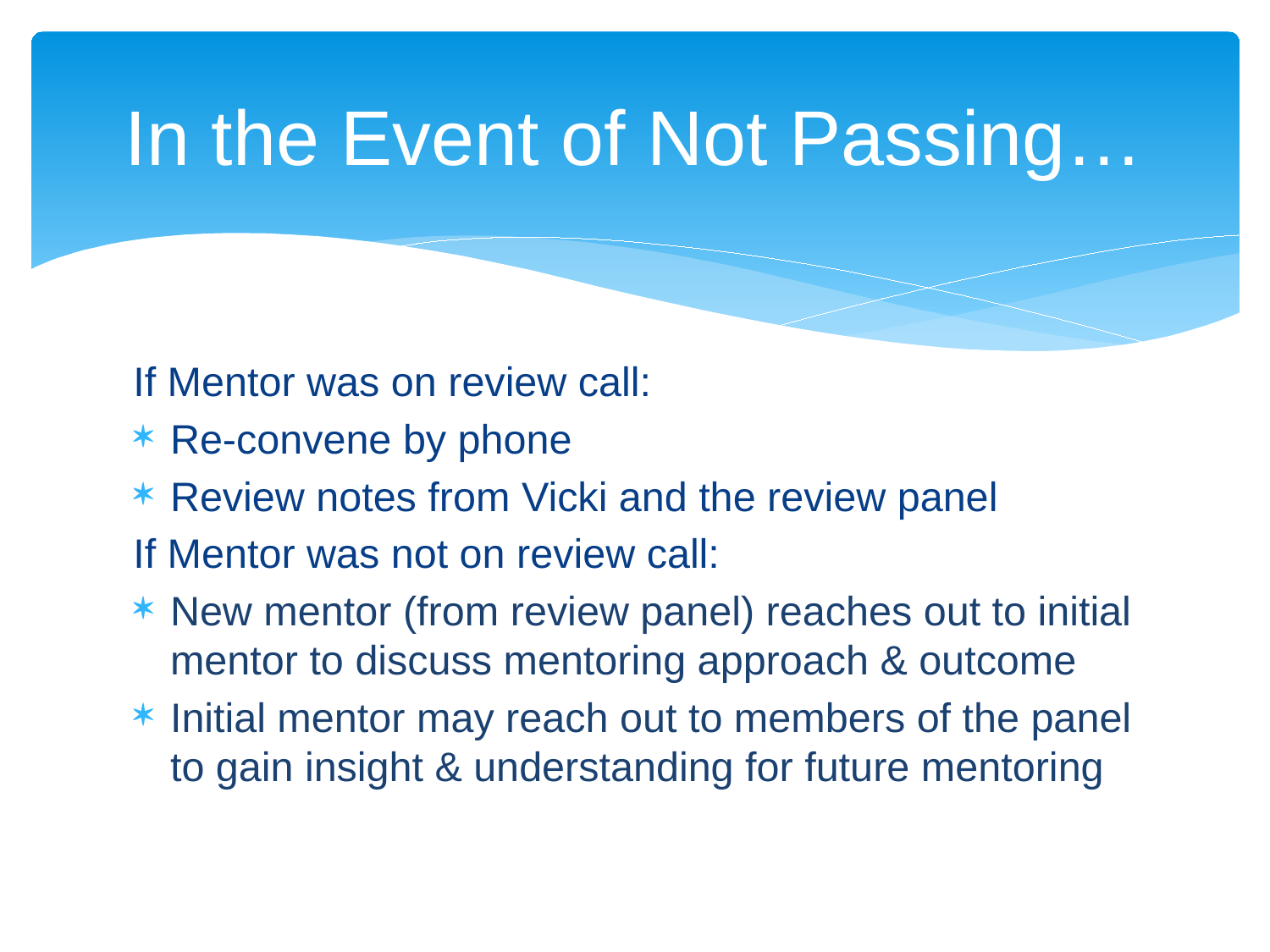

# In the Event of Not Passing…
If Mentor was on review call:
Re-convene by phone
Review notes from Vicki and the review panel
If Mentor was not on review call:
New mentor (from review panel) reaches out to initial mentor to discuss mentoring approach & outcome
Initial mentor may reach out to members of the panel to gain insight & understanding for future mentoring